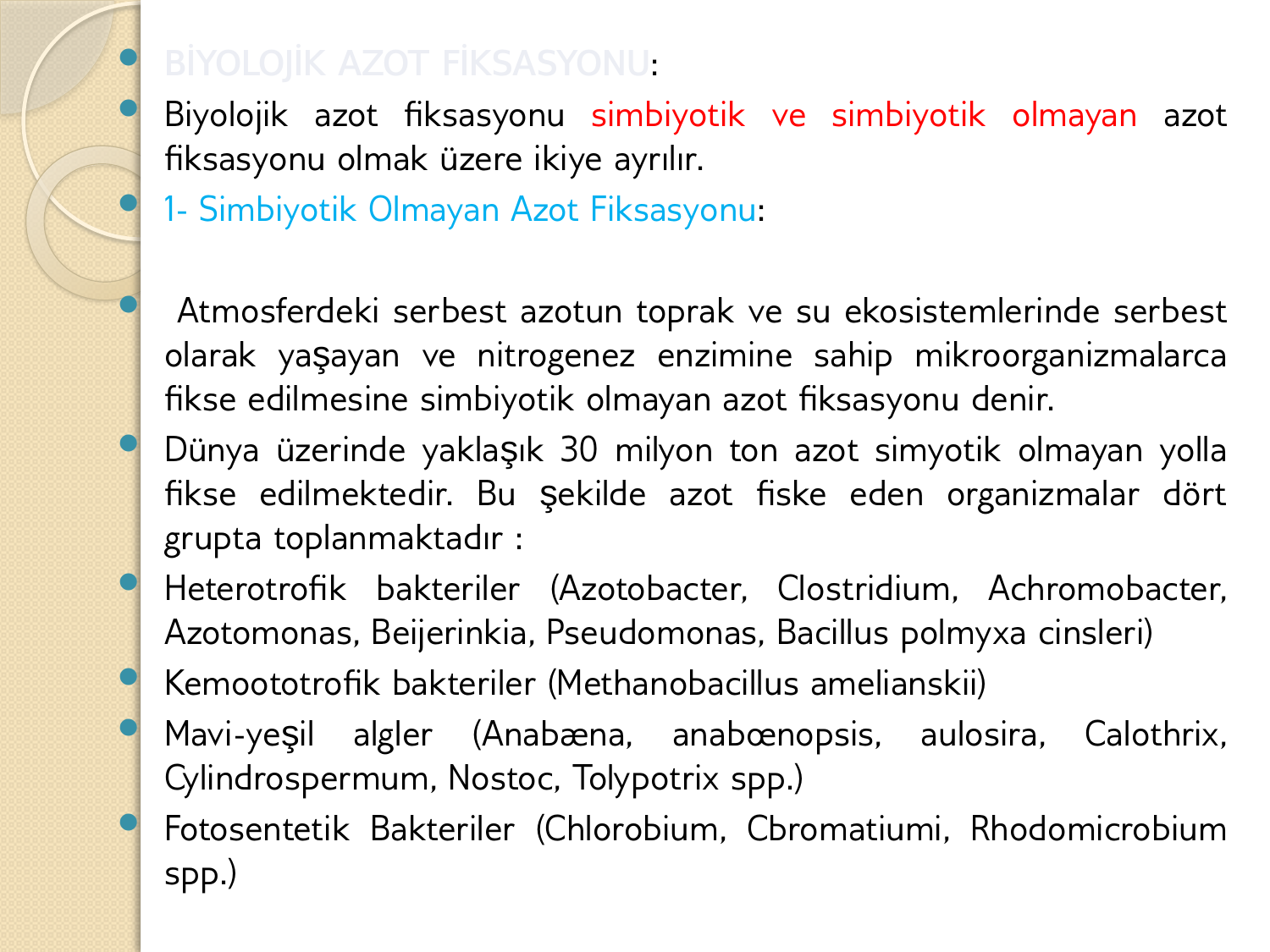

Biyolojik azot fiksasyonu:
Biyolojik azot fiksasyonu simbiyotik ve simbiyotik olmayan azot fiksasyonu olmak üzere ikiye ayrılır.
1- Simbiyotik Olmayan Azot Fiksasyonu:

 Atmosferdeki serbest azotun toprak ve su ekosistemlerinde serbest olarak yaşayan ve nitrogenez enzimine sahip mikroorganizmalarca fikse edilmesine simbiyotik olmayan azot fiksasyonu denir.
Dünya üzerinde yaklaşık 30 milyon ton azot simyotik olmayan yolla fikse edilmektedir. Bu şekilde azot fiske eden organizmalar dört grupta toplanmaktadır :
Heterotrofik bakteriler (Azotobacter, Clostridium, Achromobacter, Azotomonas, Beijerinkia, Pseudomonas, Bacillus polmyxa cinsleri)
Kemoototrofik bakteriler (Methanobacillus amelianskii)
Mavi-yeşil algler (Anabaena, anaboenopsis, aulosira, Calothrix, Cylindrospermum, Nostoc, Tolypotrix spp.)
Fotosentetik Bakteriler (Chlorobium, Cbromatiumi, Rhodomicrobium spp.)